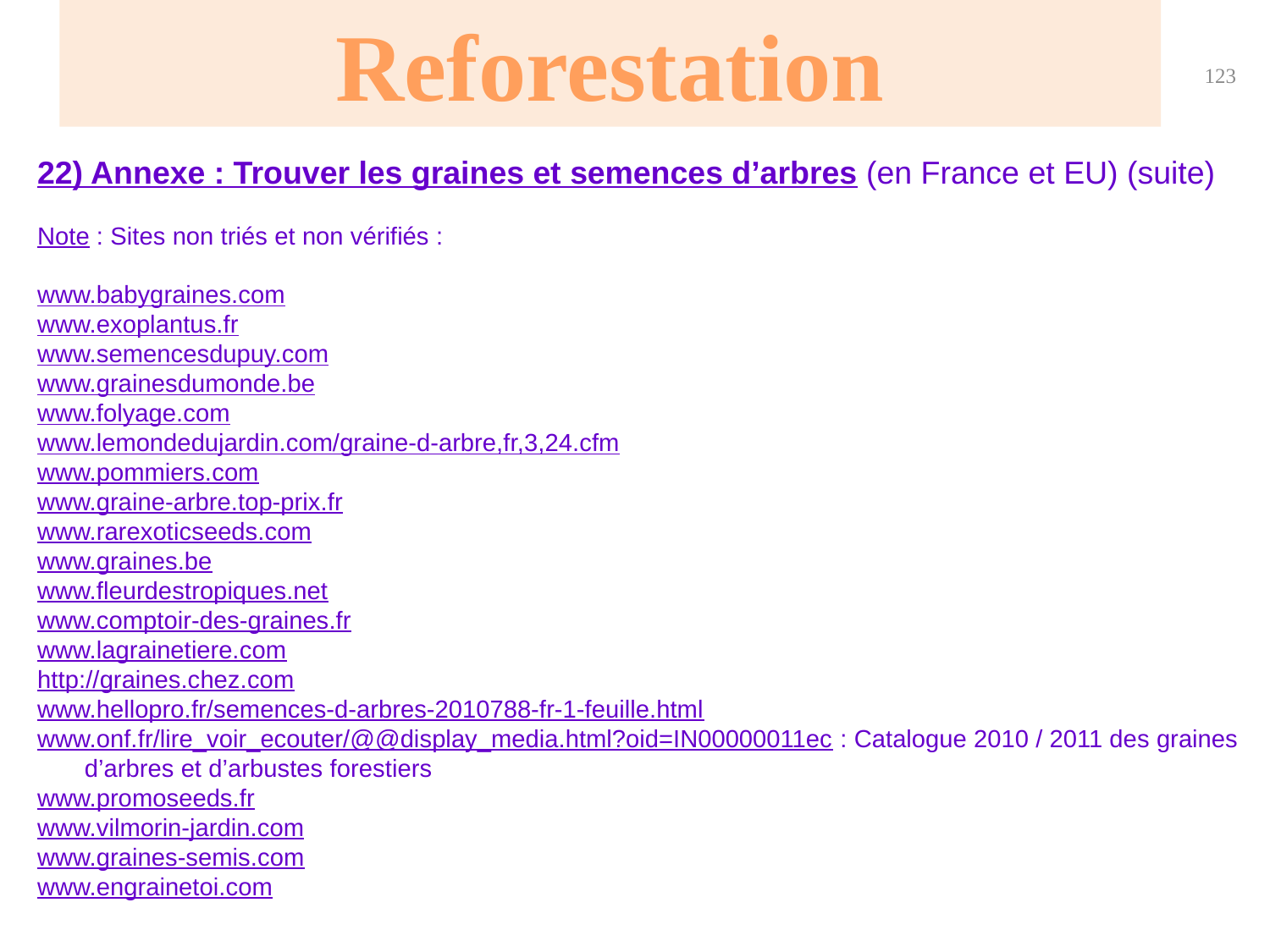

Reforestation
123
22) Annexe : Trouver les graines et semences d’arbres (en France et EU) (suite)

Note : Sites non triés et non vérifiés :

www.babygraines.com
www.exoplantus.fr
www.semencesdupuy.com
www.grainesdumonde.be
www.folyage.com
www.lemondedujardin.com/graine-d-arbre,fr,3,24.cfm
www.pommiers.com
www.graine-arbre.top-prix.fr
www.rarexoticseeds.com
www.graines.be
www.fleurdestropiques.net
www.comptoir-des-graines.fr
www.lagrainetiere.com
http://graines.chez.com
www.hellopro.fr/semences-d-arbres-2010788-fr-1-feuille.html
www.onf.fr/lire_voir_ecouter/@@display_media.html?oid=IN00000011ec : Catalogue 2010 / 2011 des graines d’arbres et d’arbustes forestiers
www.promoseeds.fr
www.vilmorin-jardin.com
www.graines-semis.com
www.engrainetoi.com